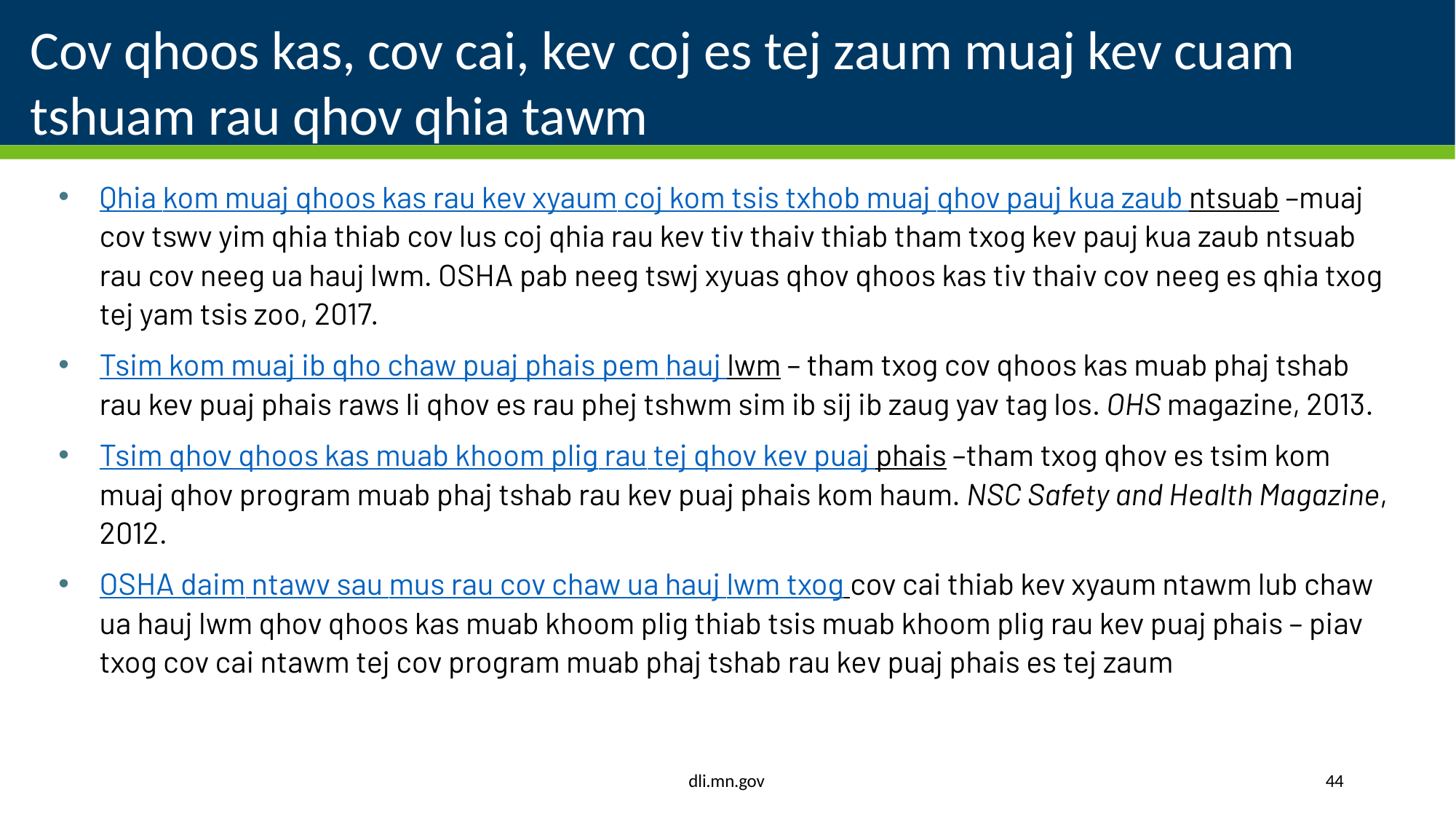

# Cov qhoos kas, cov cai, kev coj es tej zaum muaj kev cuam tshuam rau qhov qhia tawm
Qhia kom muaj qhoos kas rau kev xyaum coj kom tsis txhob muaj qhov pauj kua zaub ntsuab –muaj cov tswv yim qhia thiab cov lus coj qhia rau kev tiv thaiv thiab tham txog kev pauj kua zaub ntsuab rau cov neeg ua hauj lwm. OSHA pab neeg tswj xyuas qhov qhoos kas tiv thaiv cov neeg es qhia txog tej yam tsis zoo, 2017.
Tsim kom muaj ib qho chaw puaj phais pem hauj lwm – tham txog cov qhoos kas muab phaj tshab rau kev puaj phais raws li qhov es rau phej tshwm sim ib sij ib zaug yav tag los. OHS magazine, 2013.
Tsim qhov qhoos kas muab khoom plig rau tej qhov kev puaj phais –tham txog qhov es tsim kom muaj qhov program muab phaj tshab rau kev puaj phais kom haum. NSC Safety and Health Magazine, 2012.
OSHA daim ntawv sau mus rau cov chaw ua hauj lwm txog cov cai thiab kev xyaum ntawm lub chaw ua hauj lwm qhov qhoos kas muab khoom plig thiab tsis muab khoom plig rau kev puaj phais – piav txog cov cai ntawm tej cov program muab phaj tshab rau kev puaj phais es tej zaum

dli.mn.gov
44